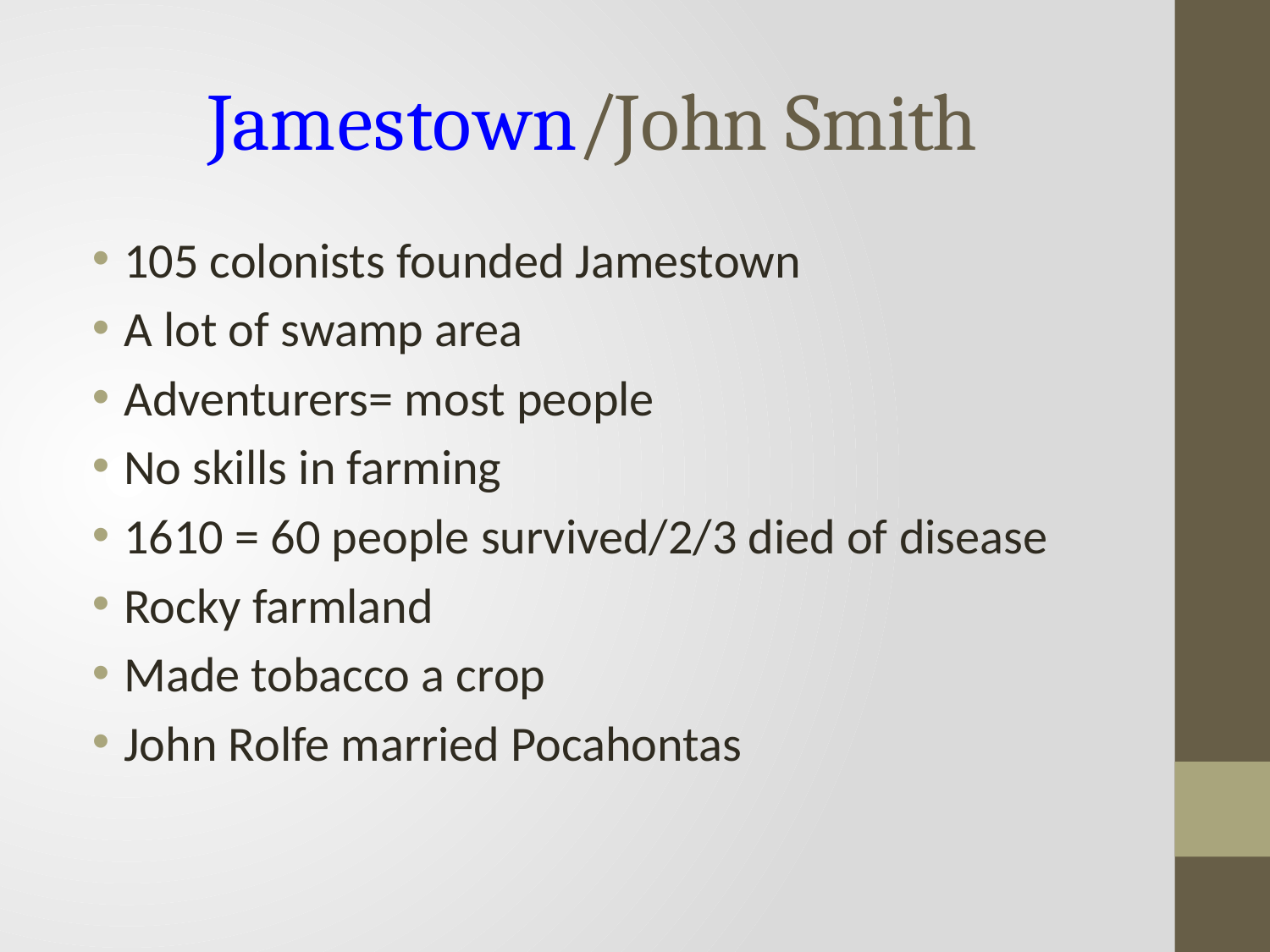

# Jamestown/John Smith
105 colonists founded Jamestown
A lot of swamp area
Adventurers= most people
No skills in farming
1610 = 60 people survived/2/3 died of disease
Rocky farmland
Made tobacco a crop
John Rolfe married Pocahontas